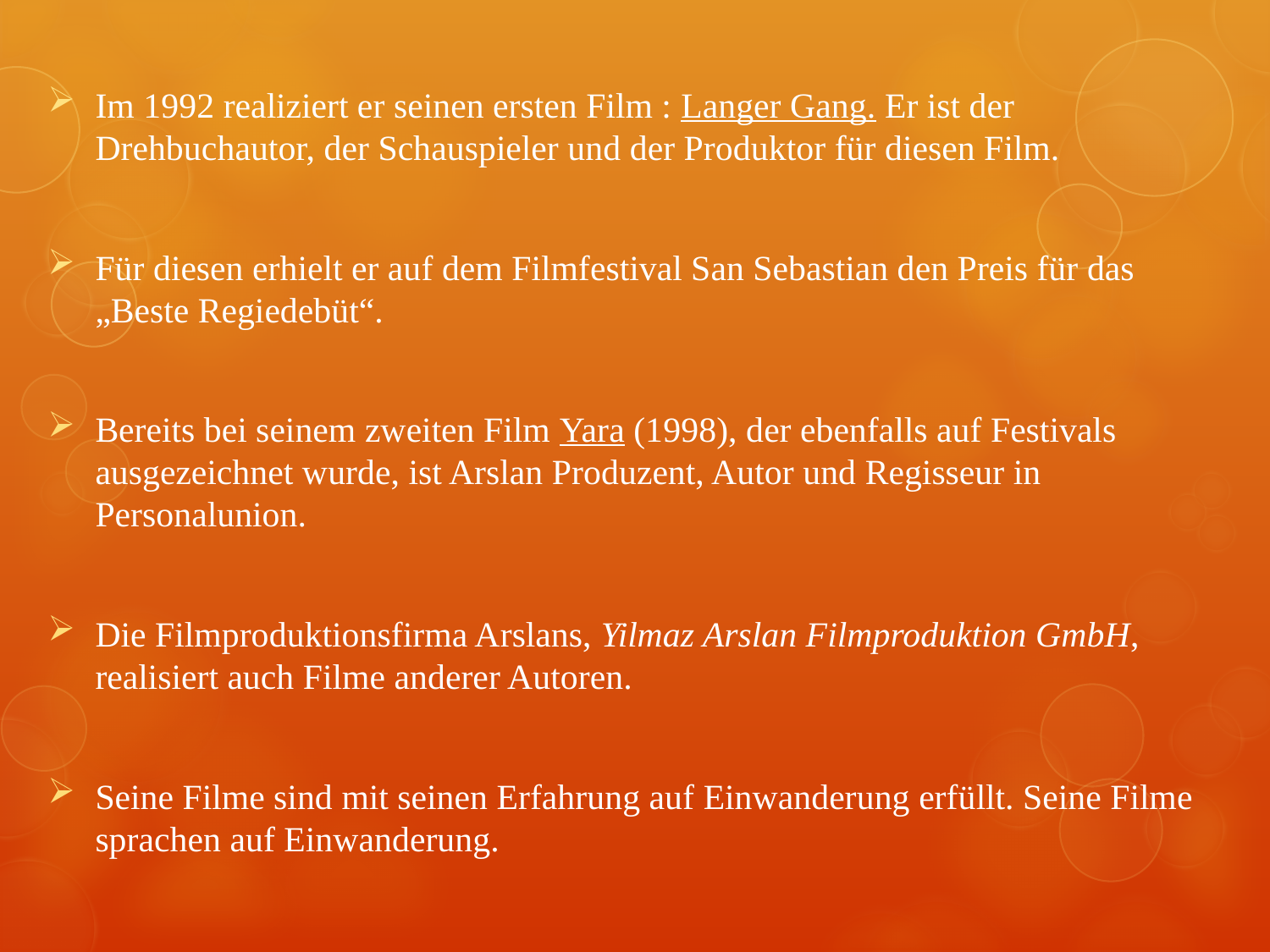

Im 1992 realiziert er seinen ersten Film : Langer Gang. Er ist der Drehbuchautor, der Schauspieler und der Produktor für diesen Film.

Für diesen erhielt er auf dem Filmfestival San Sebastian den Preis für das „Beste Regiedebüt“.

Bereits bei seinem zweiten Film Yara (1998), der ebenfalls auf Festivals ausgezeichnet wurde, ist Arslan Produzent, Autor und Regisseur in Personalunion.

Die Filmproduktionsfirma Arslans, Yilmaz Arslan Filmproduktion GmbH, realisiert auch Filme anderer Autoren.

Seine Filme sind mit seinen Erfahrung auf Einwanderung erfüllt. Seine Filme  sprachen auf Einwanderung.